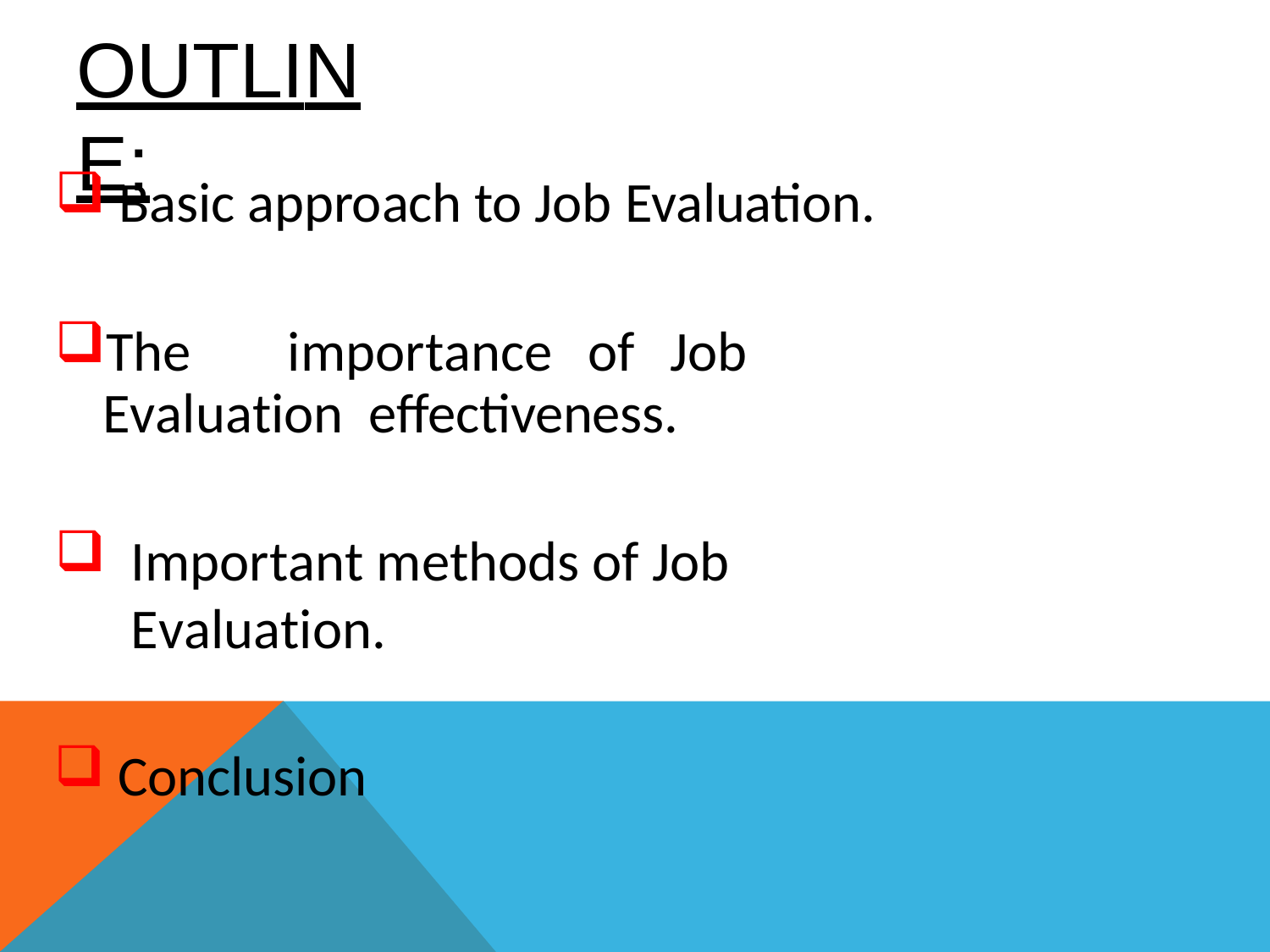

# Outline:
Basic approach to Job Evaluation.

The	importance	of	Job Evaluation  effectiveness.
Important methods of Job	Evaluation.

Conclusion